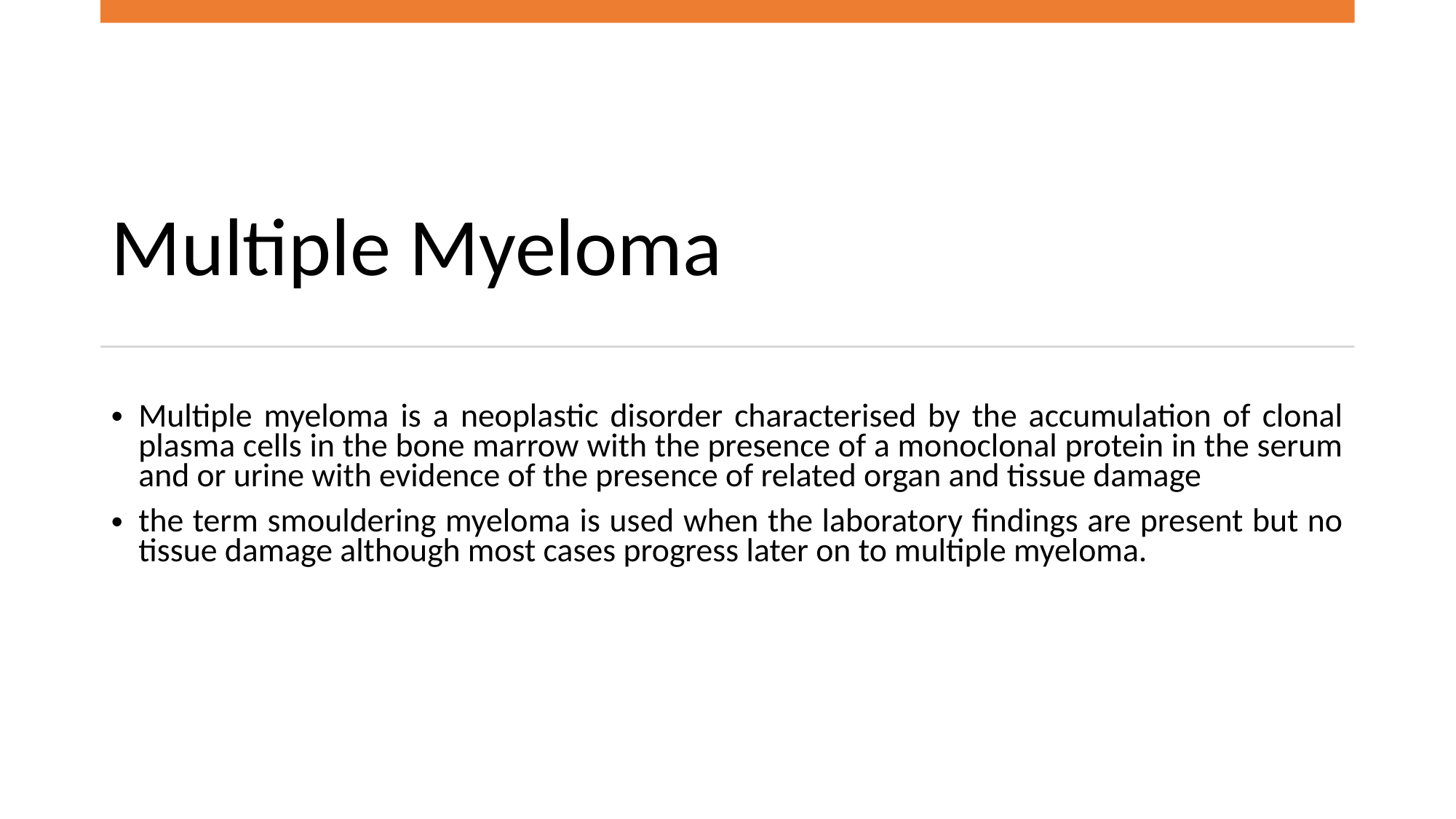

# Multiple Myeloma

Multiple myeloma is a neoplastic disorder characterised by the accumulation of clonal plasma cells in the bone marrow with the presence of a monoclonal protein in the serum and or urine with evidence of the presence of related organ and tissue damage
the term smouldering myeloma is used when the laboratory findings are present but no tissue damage although most cases progress later on to multiple myeloma.